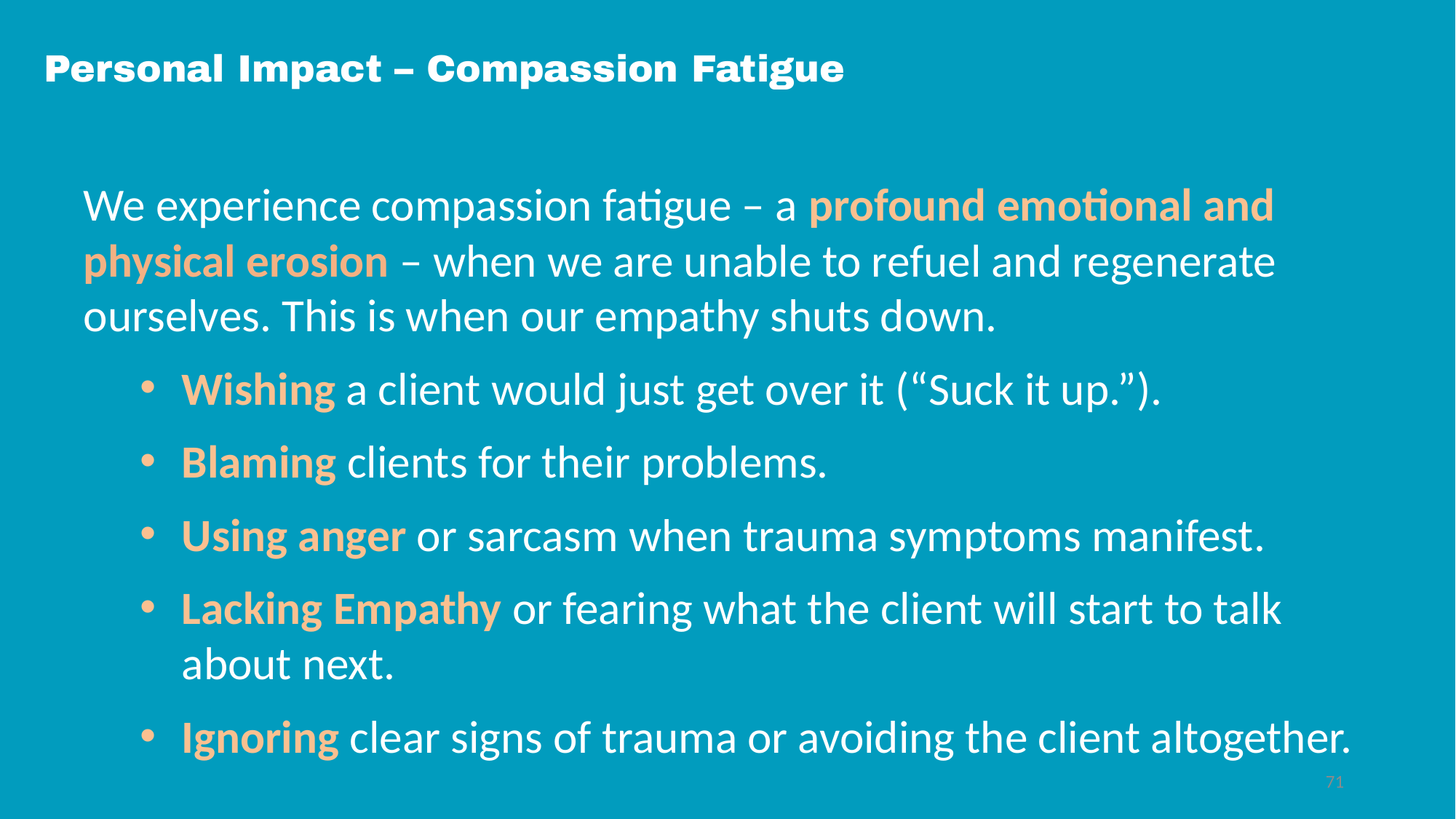

# Personal Impact – Compassion Fatigue
We experience compassion fatigue – a profound emotional and physical erosion – when we are unable to refuel and regenerate ourselves. This is when our empathy shuts down.
Wishing a client would just get over it (“Suck it up.”).
Blaming clients for their problems.
Using anger or sarcasm when trauma symptoms manifest.
Lacking Empathy or fearing what the client will start to talk about next.
Ignoring clear signs of trauma or avoiding the client altogether.
71